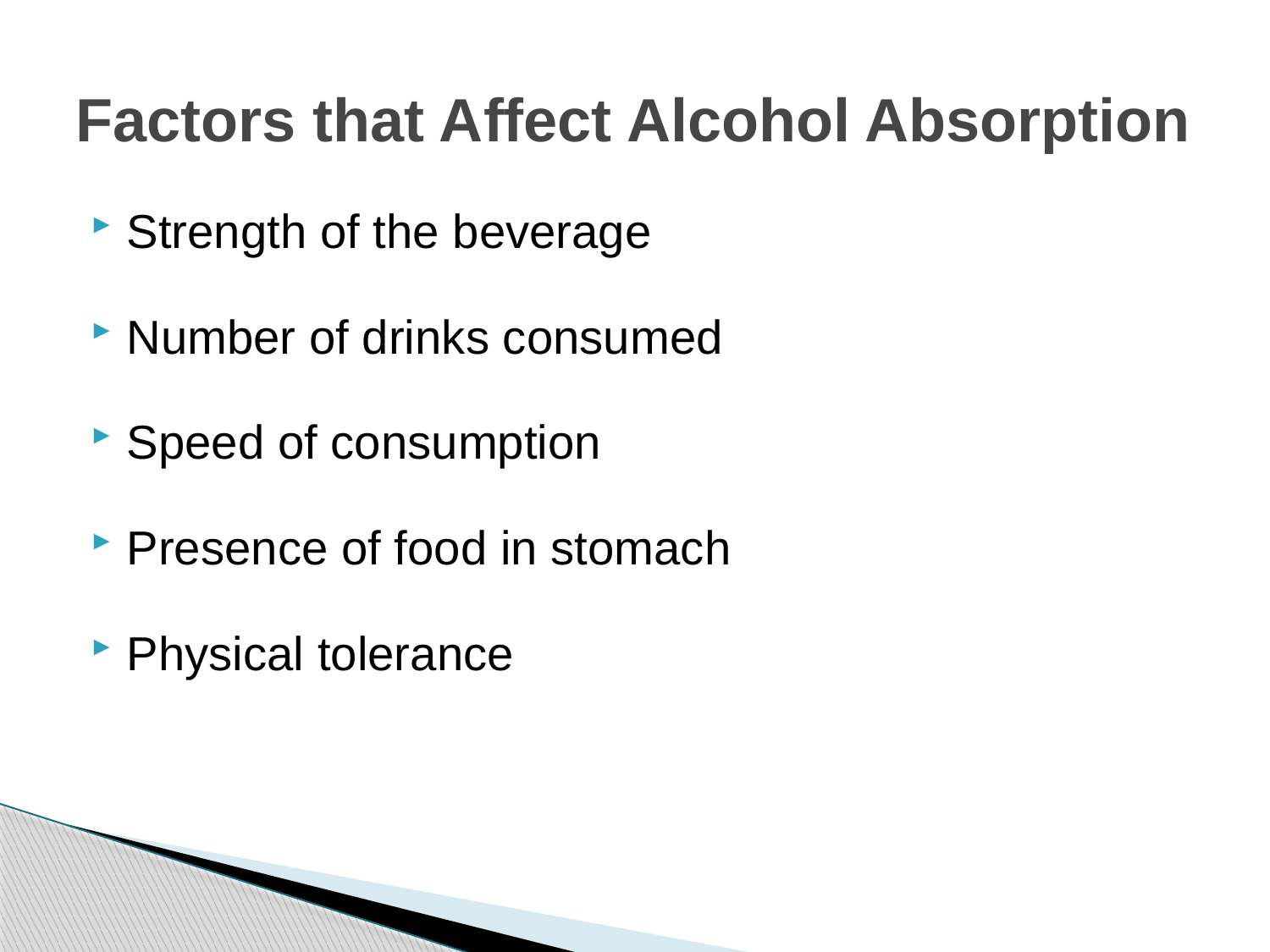

# Factors that Affect Alcohol Absorption
Strength of the beverage

Number of drinks consumed

Speed of consumption

Presence of food in stomach

Physical tolerance